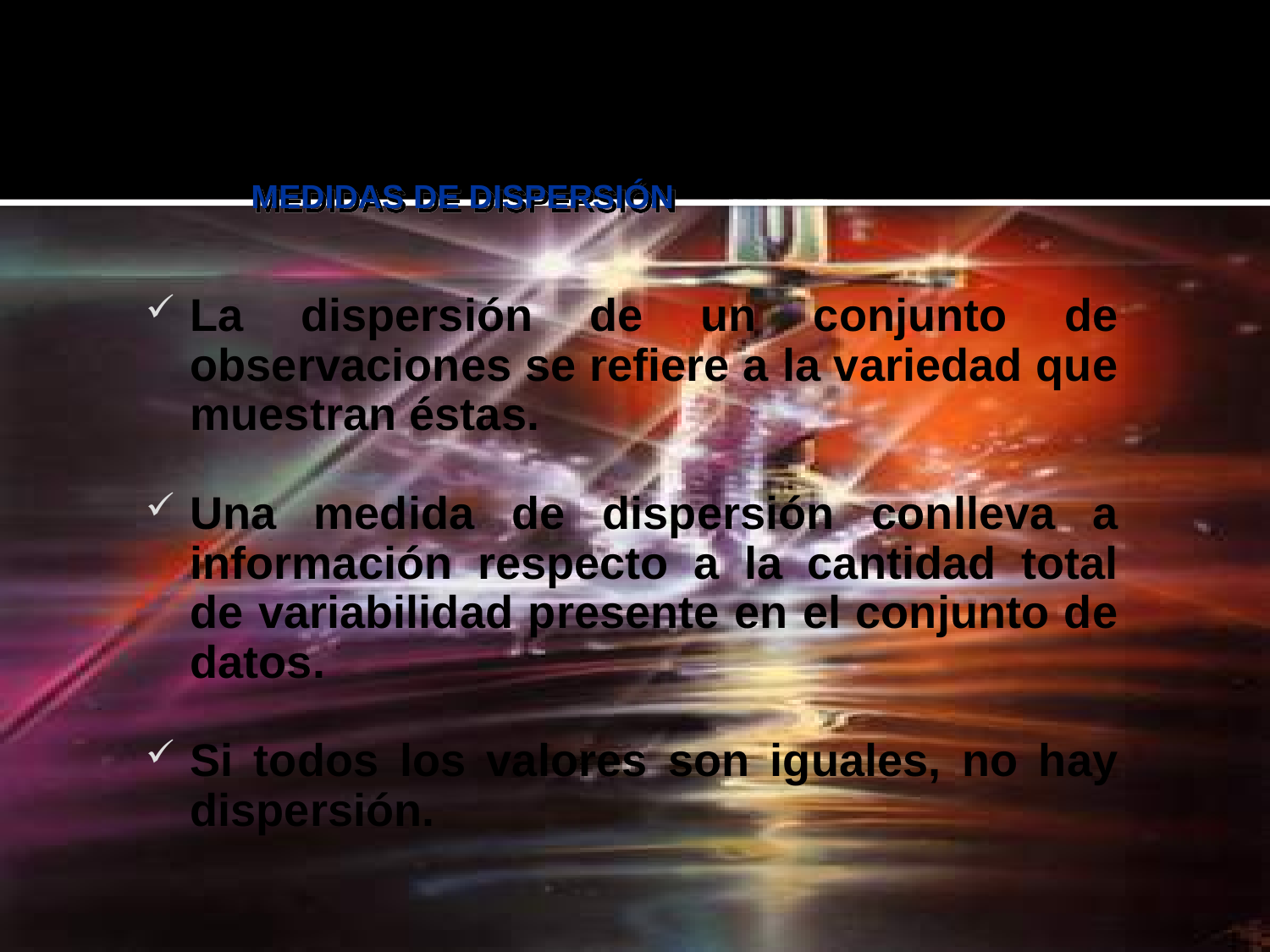

# MEDIDAS DE DISPERSIÓN
La dispersión de un conjunto de observaciones se refiere a la variedad que muestran éstas.

Una medida de dispersión conlleva a información respecto a la cantidad total de variabilidad presente en el conjunto de datos.

Si todos los valores son iguales, no hay dispersión.